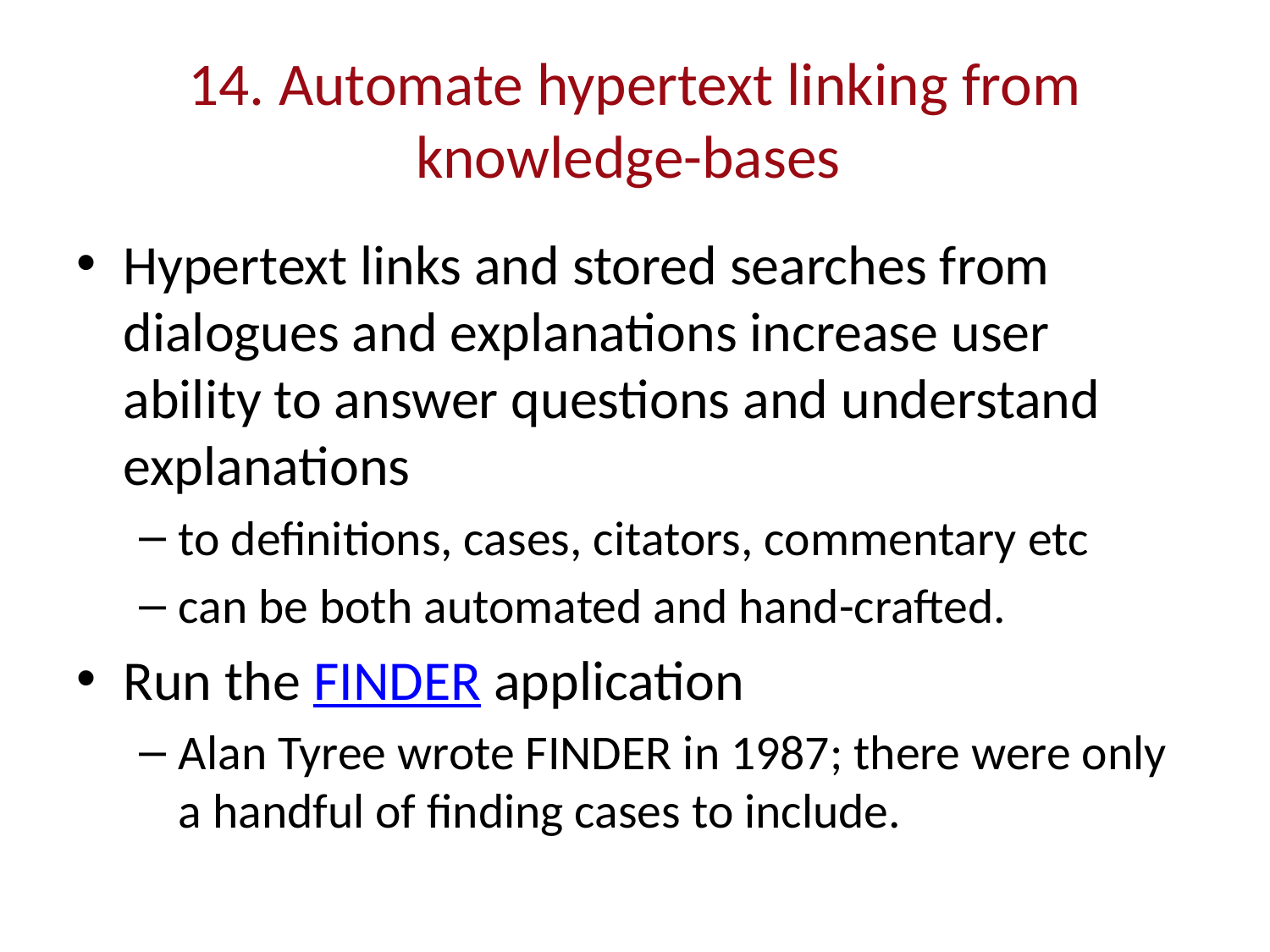

# 14. Automate hypertext linking from knowledge-bases
Hypertext links and stored searches from dialogues and explanations increase user ability to answer questions and understand explanations
to definitions, cases, citators, commentary etc
can be both automated and hand-crafted.
Run the FINDER application
Alan Tyree wrote FINDER in 1987; there were only a handful of finding cases to include.